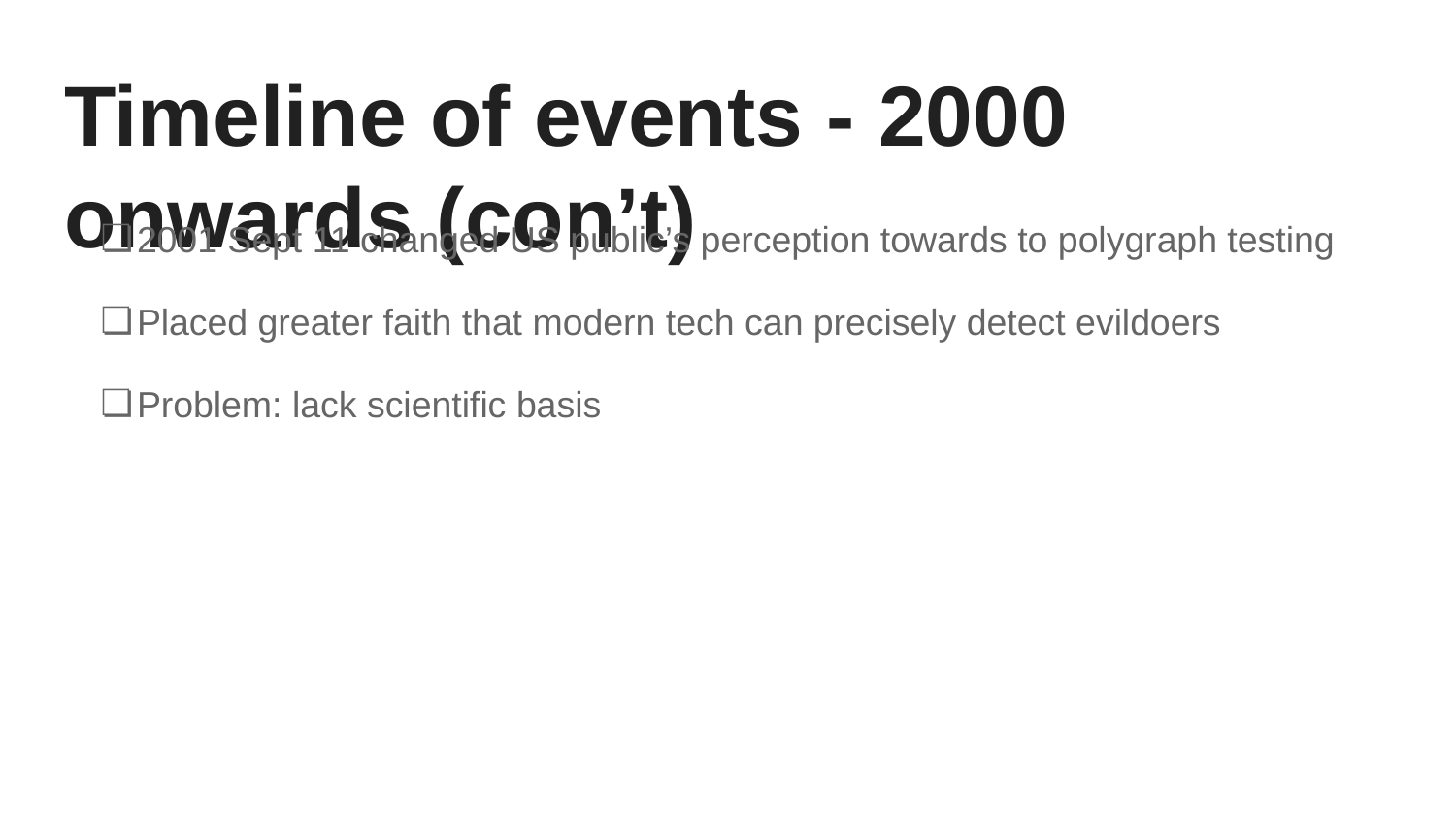

# Timeline of events - 2000 onwards (con’t)

2001 Sept 11 changed US public’s perception towards to polygraph testing
Placed greater faith that modern tech can precisely detect evildoers
Problem: lack scientific basis